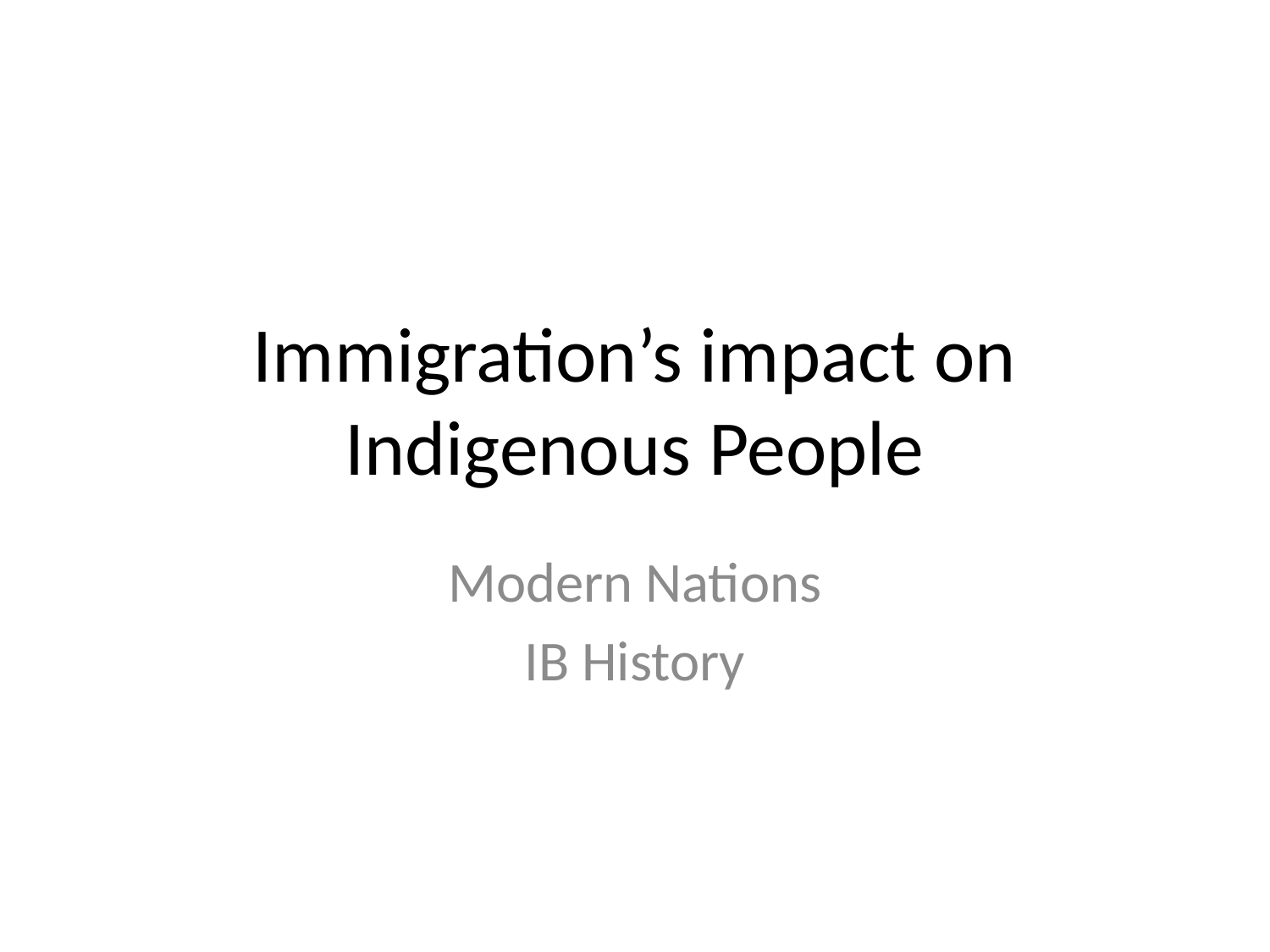

# Immigration’s impact on Indigenous People
Modern Nations
IB History